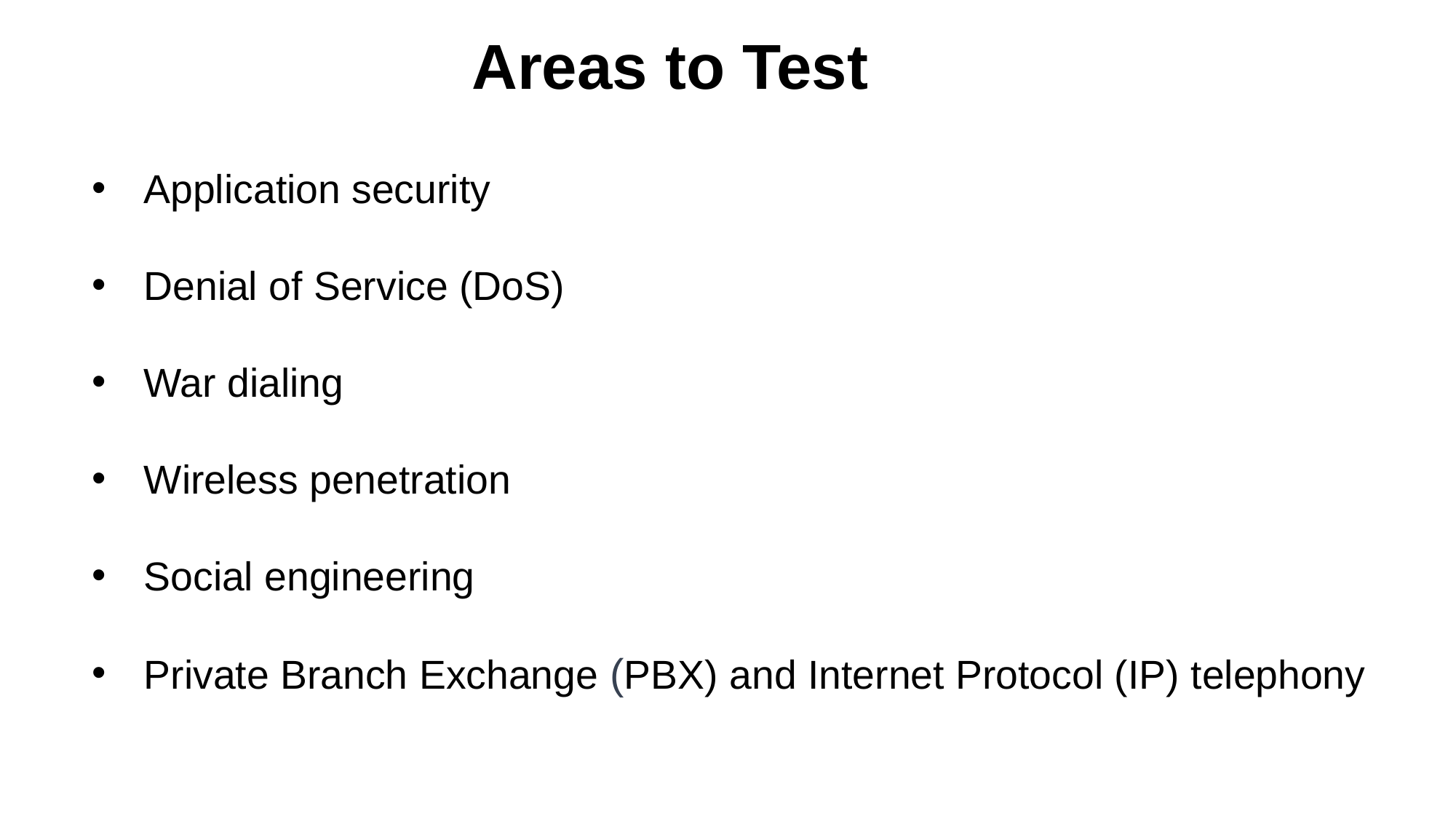

Areas to Test
Application security

Denial of Service (DoS)

War dialing

Wireless penetration

Social engineering

Private Branch Exchange (PBX) and Internet Protocol (IP) telephony